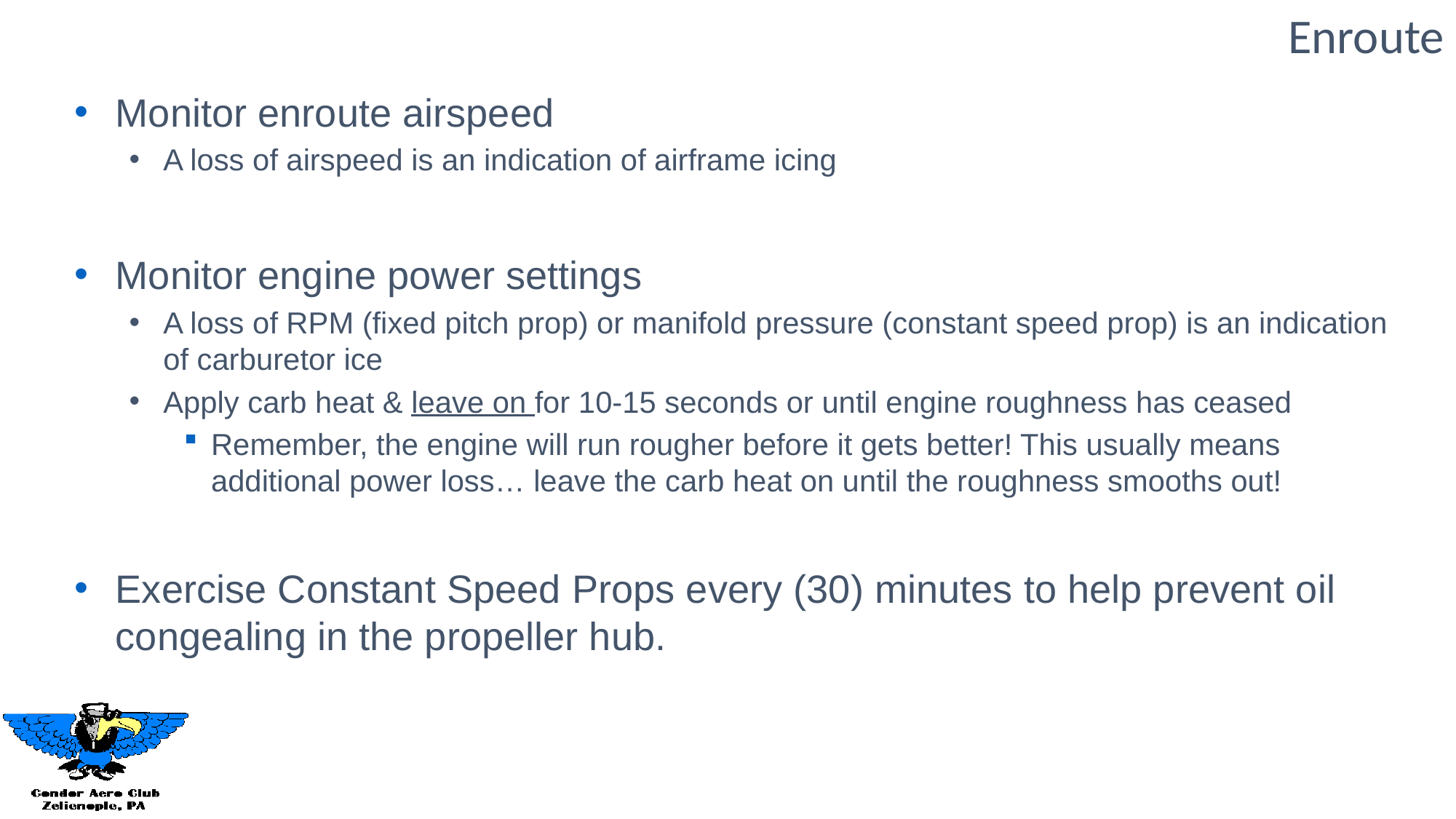

Enroute
Monitor enroute airspeed
A loss of airspeed is an indication of airframe icing

Monitor engine power settings
A loss of RPM (fixed pitch prop) or manifold pressure (constant speed prop) is an indication of carburetor ice
Apply carb heat & leave on for 10-15 seconds or until engine roughness has ceased
Remember, the engine will run rougher before it gets better! This usually means additional power loss… leave the carb heat on until the roughness smooths out!

Exercise Constant Speed Props every (30) minutes to help prevent oil congealing in the propeller hub.